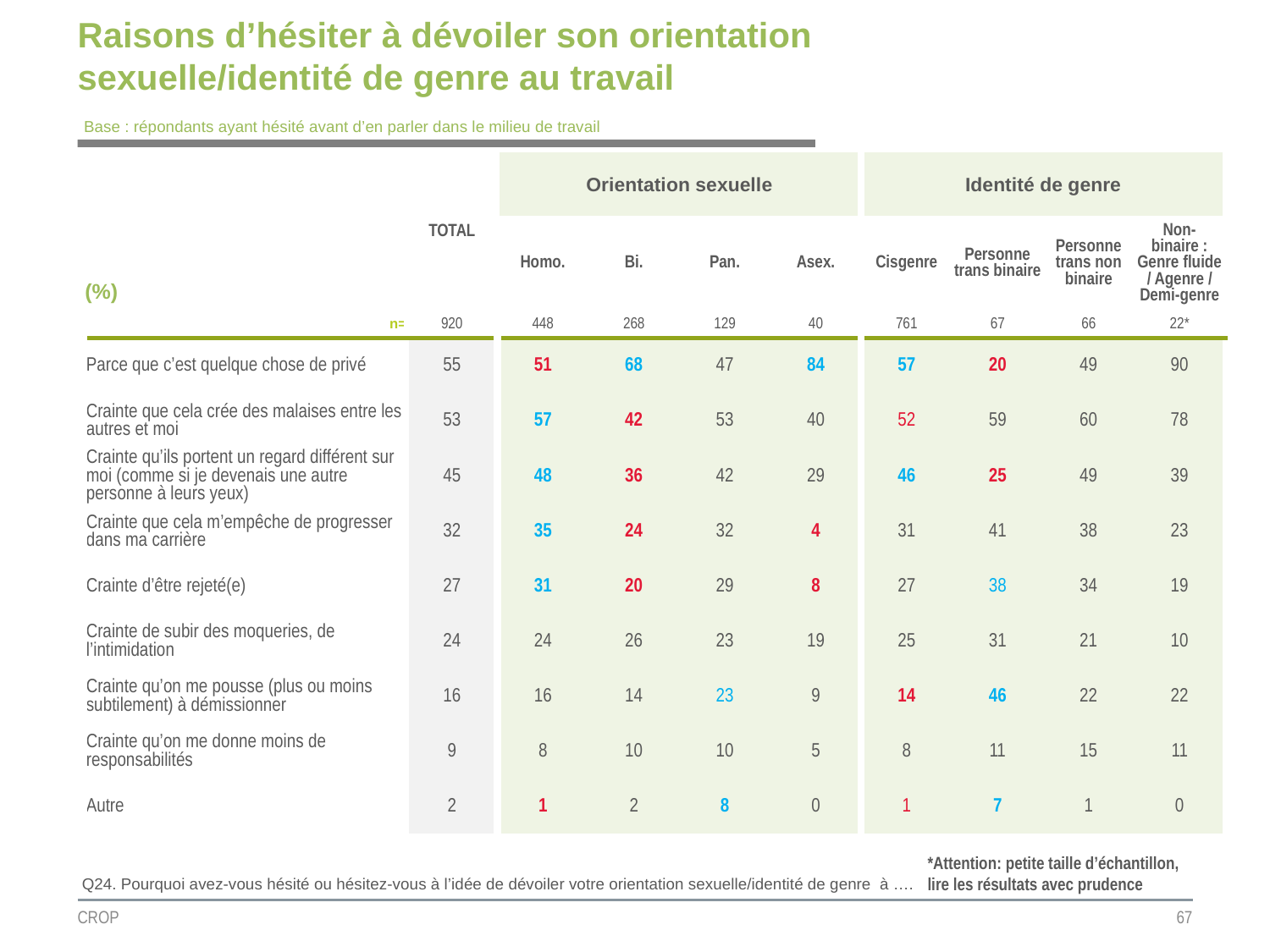

# Raisons d’hésiter à dévoiler son orientation sexuelle/identité de genre au travail
Base : répondants ayant hésité avant d’en parler dans le milieu de travail
|  | TOTAL | Orientation sexuelle |  |  |  | Identité de genre |  |  |  |
| --- | --- | --- | --- | --- | --- | --- | --- | --- | --- |
| (%) |  |  |  |  |  |  |  |  |  |
|  |  | Homo. | Bi. | Pan. | Asex. | Cisgenre | Personne trans binaire | Personne trans non binaire | Non- binaire : Genre fluide / Agenre / Demi-genre |
| n= | 920 | 448 | 268 | 129 | 40 | 761 | 67 | 66 | 22\* |
| Parce que c’est quelque chose de privé | 55 | 51 | 68 | 47 | 84 | 57 | 20 | 49 | 90 |
| Crainte que cela crée des malaises entre les autres et moi | 53 | 57 | 42 | 53 | 40 | 52 | 59 | 60 | 78 |
| Crainte qu’ils portent un regard différent sur moi (comme si je devenais une autre personne à leurs yeux) | 45 | 48 | 36 | 42 | 29 | 46 | 25 | 49 | 39 |
| Crainte que cela m’empêche de progresser dans ma carrière | 32 | 35 | 24 | 32 | 4 | 31 | 41 | 38 | 23 |
| Crainte d’être rejeté(e) | 27 | 31 | 20 | 29 | 8 | 27 | 38 | 34 | 19 |
| Crainte de subir des moqueries, de l’intimidation | 24 | 24 | 26 | 23 | 19 | 25 | 31 | 21 | 10 |
| Crainte qu’on me pousse (plus ou moins subtilement) à démissionner | 16 | 16 | 14 | 23 | 9 | 14 | 46 | 22 | 22 |
| Crainte qu’on me donne moins de responsabilités | 9 | 8 | 10 | 10 | 5 | 8 | 11 | 15 | 11 |
| Autre | 2 | 1 | 2 | 8 | 0 | 1 | 7 | 1 | 0 |
*Attention: petite taille d’échantillon, lire les résultats avec prudence
Q24. Pourquoi avez-vous hésité ou hésitez-vous à l’idée de dévoiler votre orientation sexuelle/identité de genre  à ….
CROP
67